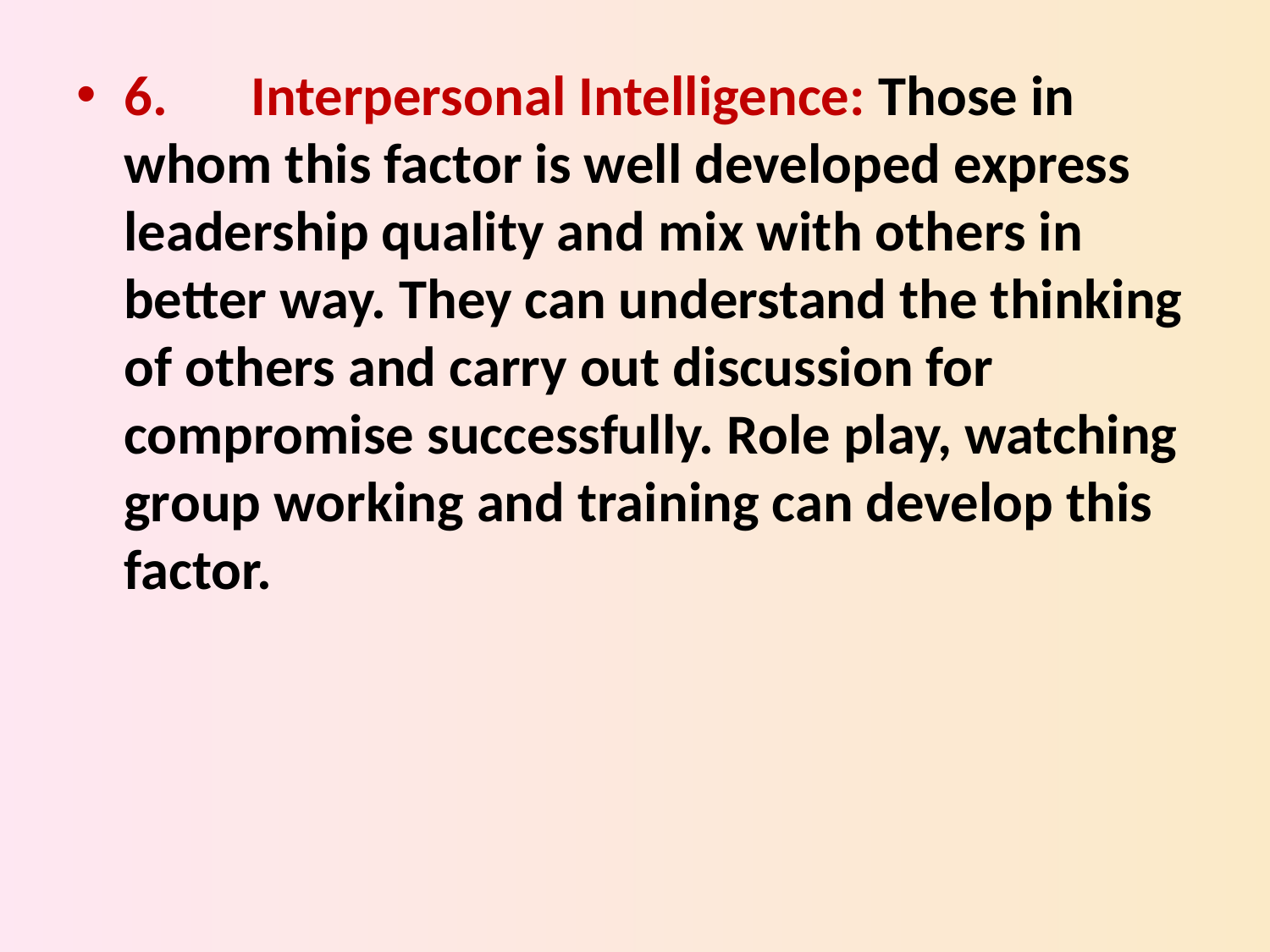

6.	Interpersonal Intelligence: Those in whom this factor is well developed express leadership quality and mix with others in better way. They can understand the thinking of others and carry out discussion for compromise successfully. Role play, watching group working and training can develop this factor.